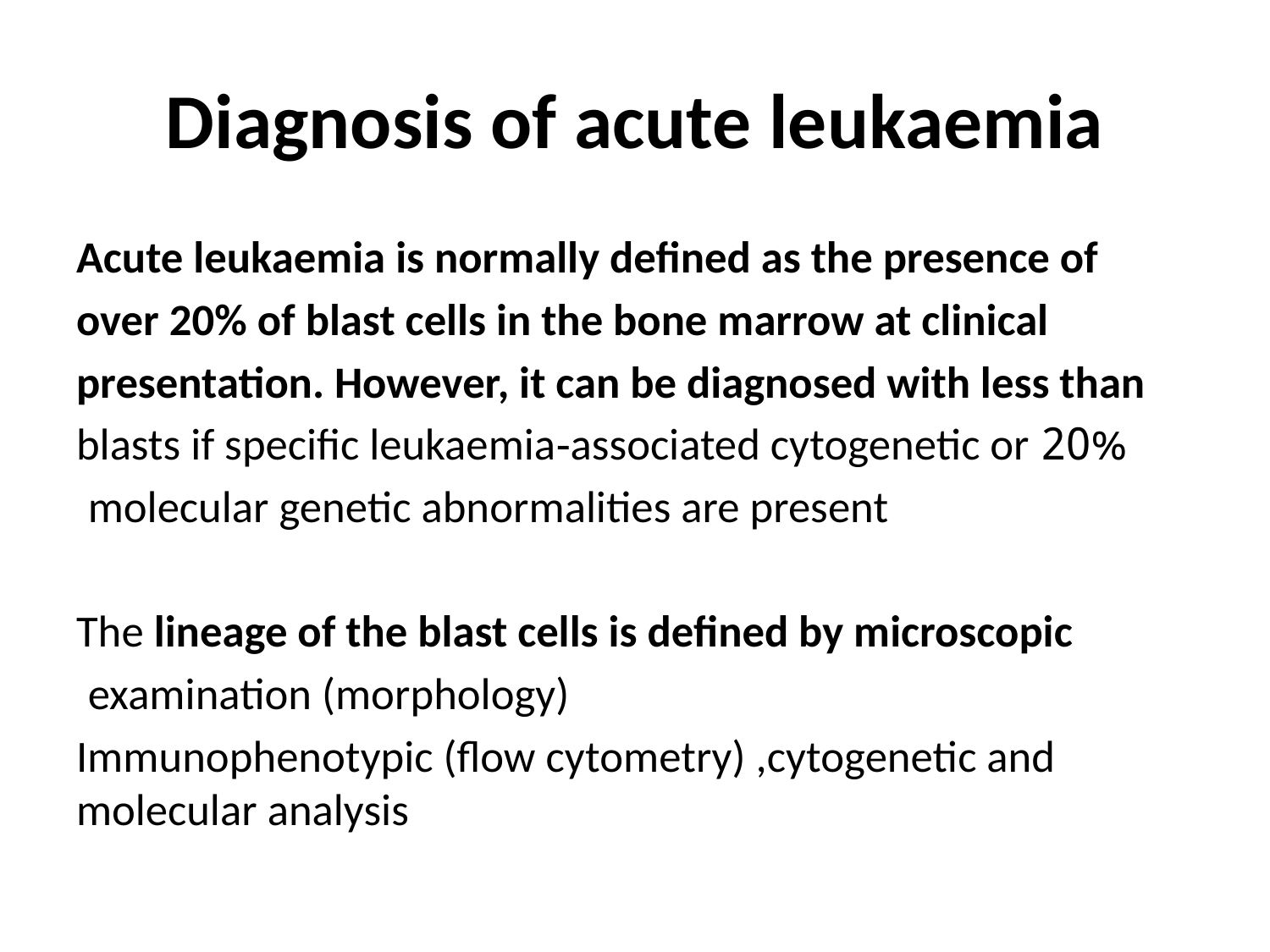

# Diagnosis of acute leukaemia
Acute leukaemia is normally defined as the presence of
over 20% of blast cells in the bone marrow at clinical
presentation. However, it can be diagnosed with less than
20% blasts if specific leukaemia‐associated cytogenetic or
molecular genetic abnormalities are present

The lineage of the blast cells is defined by microscopic
examination (morphology)
Immunophenotypic (flow cytometry) ,cytogenetic and molecular analysis